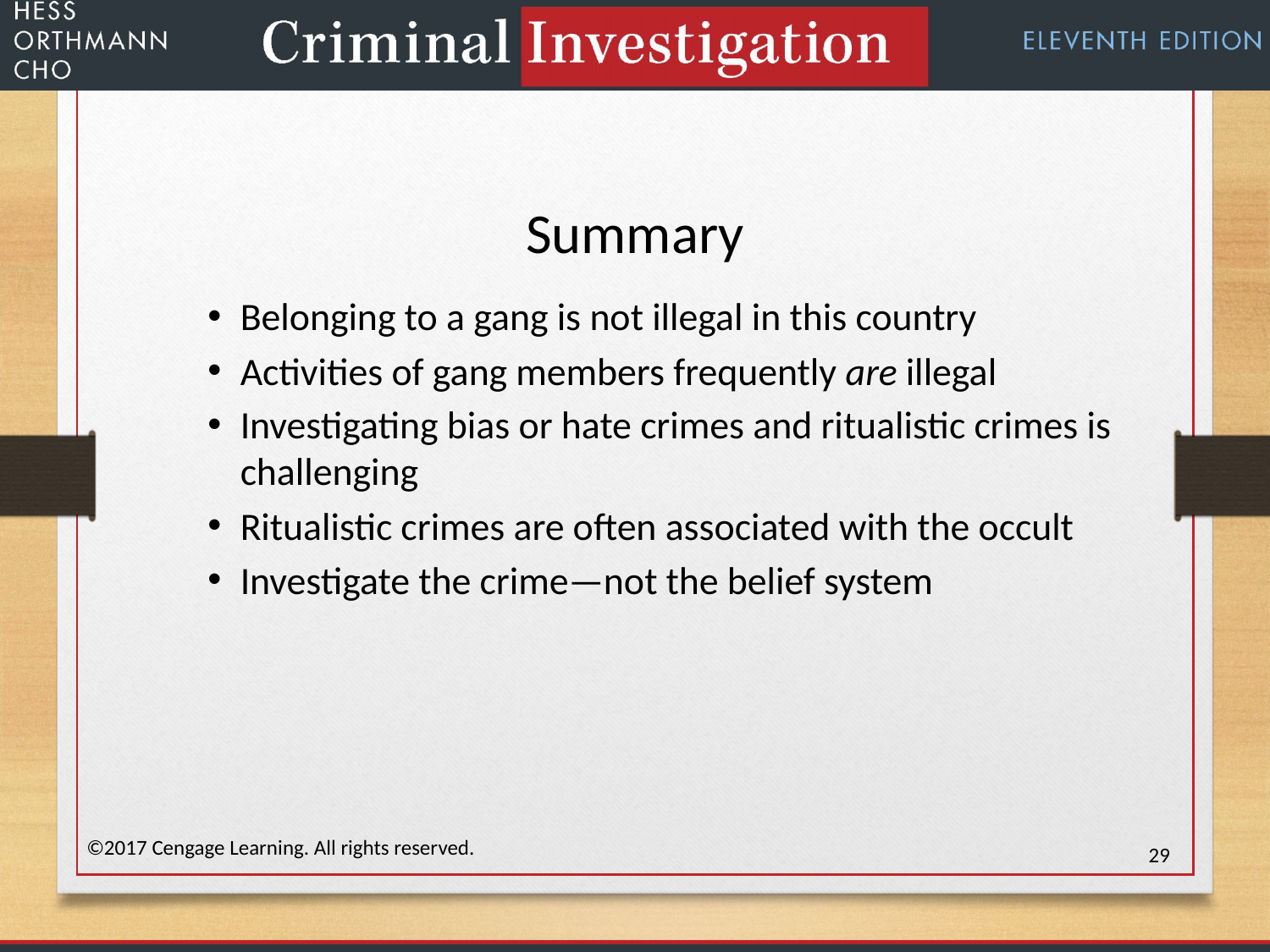

Summary
Belonging to a gang is not illegal in this country
Activities of gang members frequently are illegal
Investigating bias or hate crimes and ritualistic crimes is challenging
Ritualistic crimes are often associated with the occult
Investigate the crime—not the belief system
©2017 Cengage Learning. All rights reserved.
29